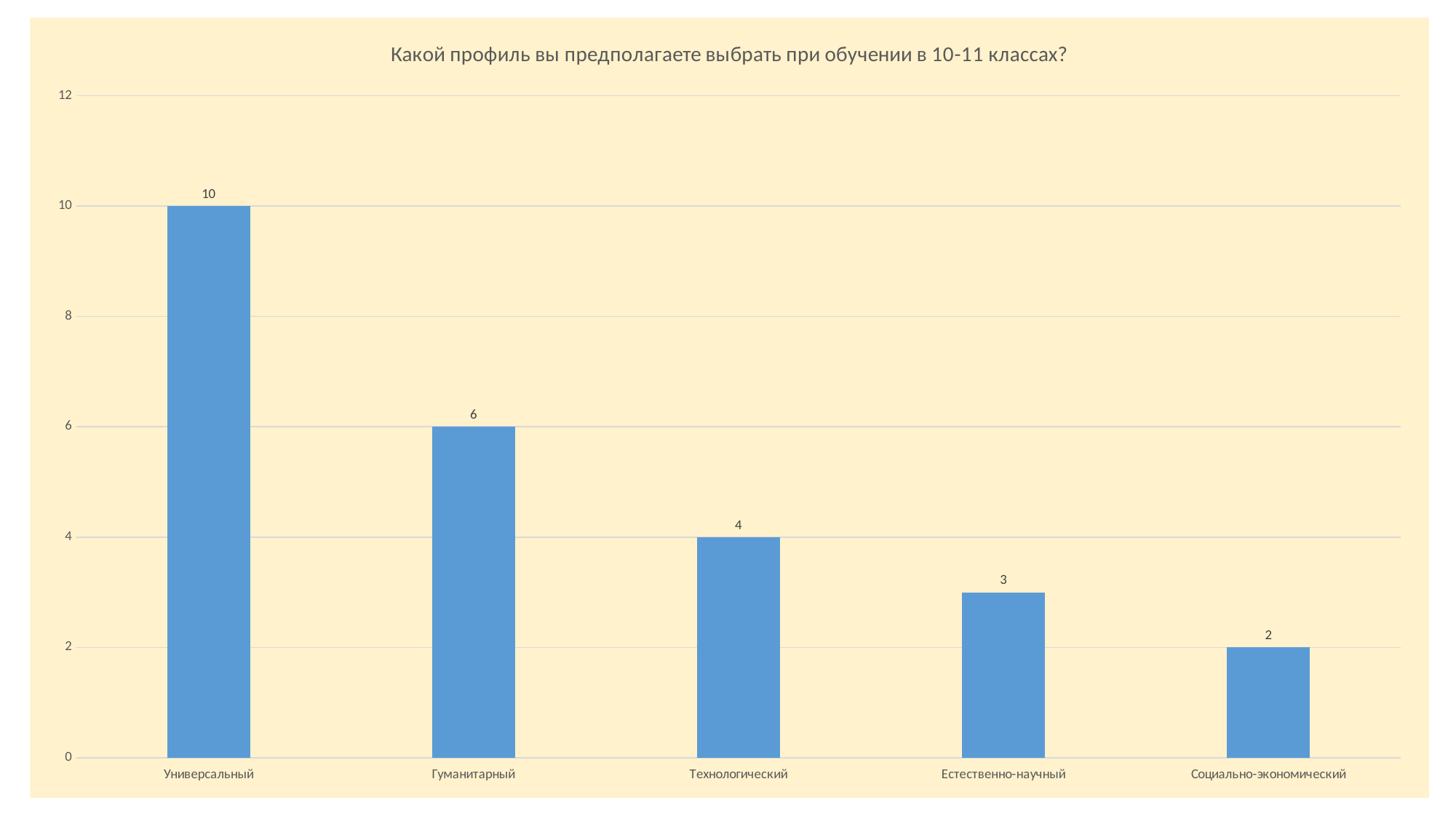

### Chart: Какой профиль вы предполагаете выбрать при обучении в 10-11 классах?

| Category | Ряд 1 |
|---|---|
| Универсальный | 10.0 |
| Гуманитарный | 6.0 |
| Технологический | 4.0 |
| Естественно-научный | 3.0 |
| Социально-экономический | 2.0 |